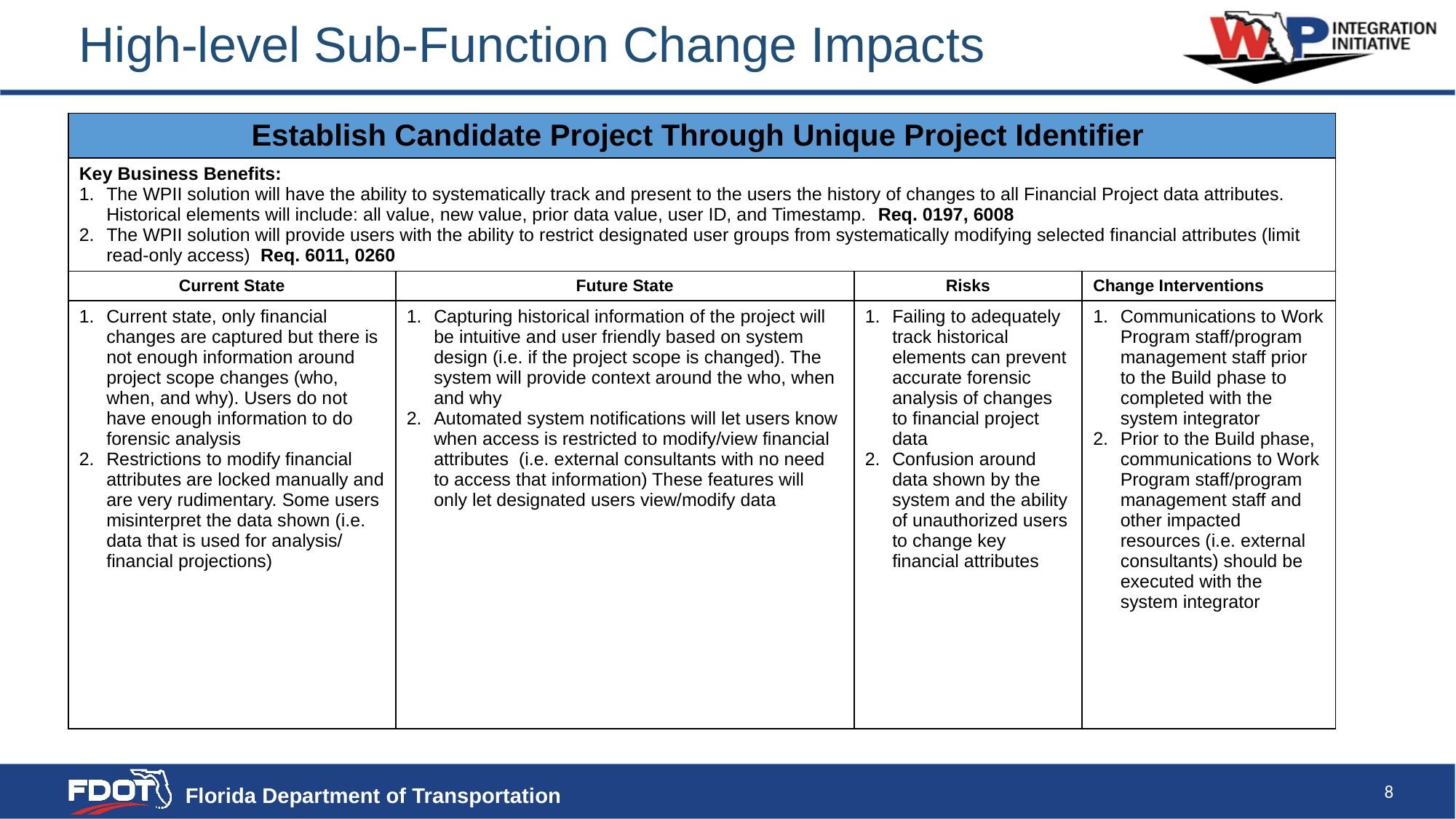

High-level Sub-Function Change Impacts
| Establish Candidate Project Through Unique Project Identifier |  |  |  |
| --- | --- | --- | --- |
| Key Business Benefits: The WPII solution will have the ability to systematically track and present to the users the history of changes to all Financial Project data attributes. Historical elements will include: all value, new value, prior data value, user ID, and Timestamp. Req. 0197, 6008 The WPII solution will provide users with the ability to restrict designated user groups from systematically modifying selected financial attributes (limit read-only access) Req. 6011, 0260 |  |  |  |
| Current State | Future State | Risks | Change Interventions |
| Current state, only financial changes are captured but there is not enough information around project scope changes (who, when, and why). Users do not have enough information to do forensic analysis Restrictions to modify financial attributes are locked manually and are very rudimentary. Some users misinterpret the data shown (i.e. data that is used for analysis/ financial projections) | Capturing historical information of the project will be intuitive and user friendly based on system design (i.e. if the project scope is changed). The system will provide context around the who, when and why Automated system notifications will let users know when access is restricted to modify/view financial attributes (i.e. external consultants with no need to access that information) These features will only let designated users view/modify data | Failing to adequately track historical elements can prevent accurate forensic analysis of changes to financial project data Confusion around data shown by the system and the ability of unauthorized users to change key financial attributes | Communications to Work Program staff/program management staff prior to the Build phase to completed with the system integrator Prior to the Build phase, communications to Work Program staff/program management staff and other impacted resources (i.e. external consultants) should be executed with the system integrator |